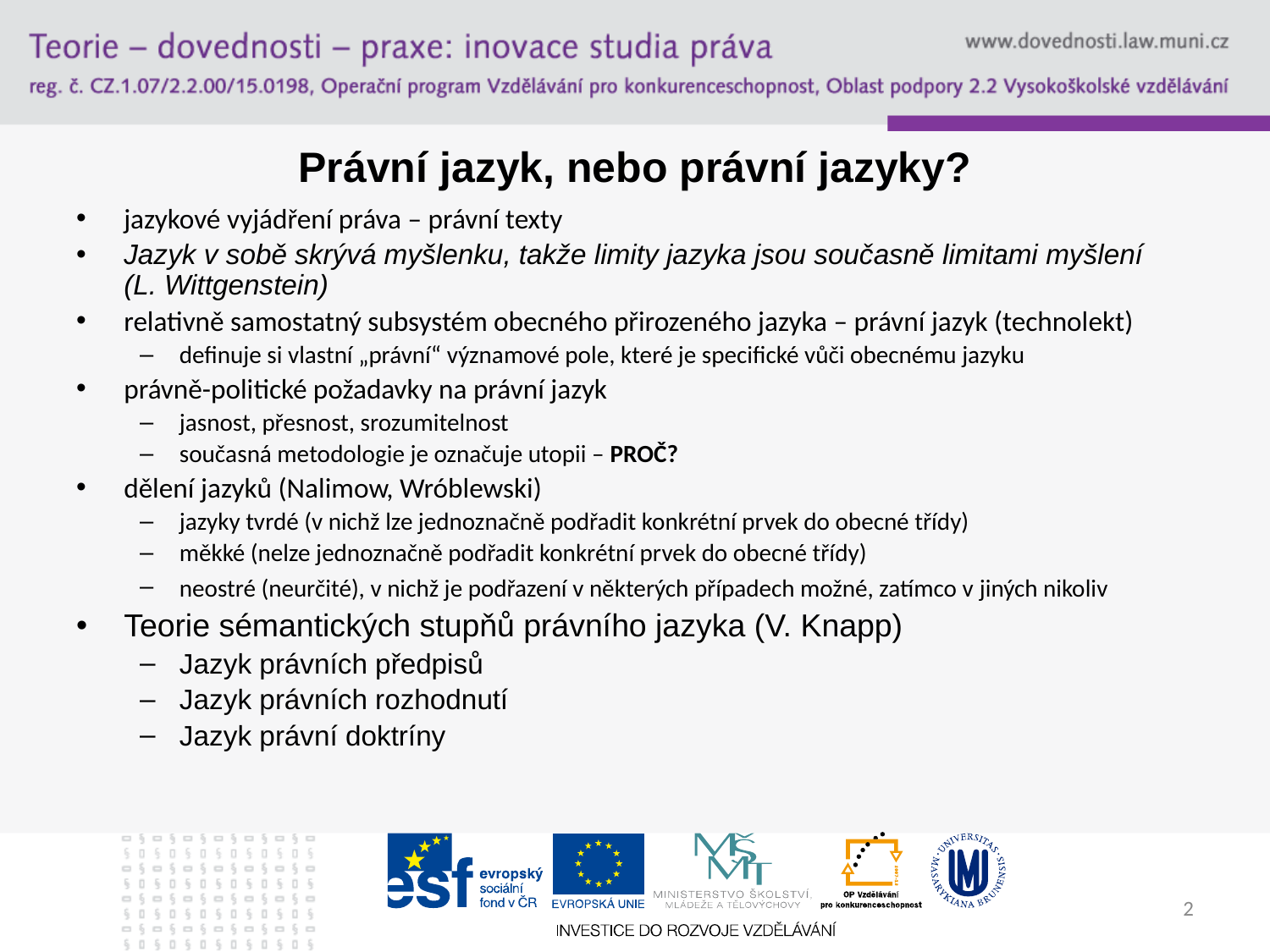

# Právní jazyk, nebo právní jazyky?
jazykové vyjádření práva – právní texty
Jazyk v sobě skrývá myšlenku, takže limity jazyka jsou současně limitami myšlení   (L. Wittgenstein)
relativně samostatný subsystém obecného přirozeného jazyka – právní jazyk (technolekt)
definuje si vlastní „právní“ významové pole, které je specifické vůči obecnému jazyku
právně-politické požadavky na právní jazyk
jasnost, přesnost, srozumitelnost
současná metodologie je označuje utopii – PROČ?
dělení jazyků (Nalimow, Wróblewski)
jazyky tvrdé (v nichž lze jednoznačně podřadit konkrétní prvek do obecné třídy)
měkké (nelze jednoznačně podřadit konkrétní prvek do obecné třídy)
neostré (neurčité), v nichž je podřazení v některých případech možné, zatímco v jiných nikoliv
Teorie sémantických stupňů právního jazyka (V. Knapp)
Jazyk právních předpisů
Jazyk právních rozhodnutí
Jazyk právní doktríny
2